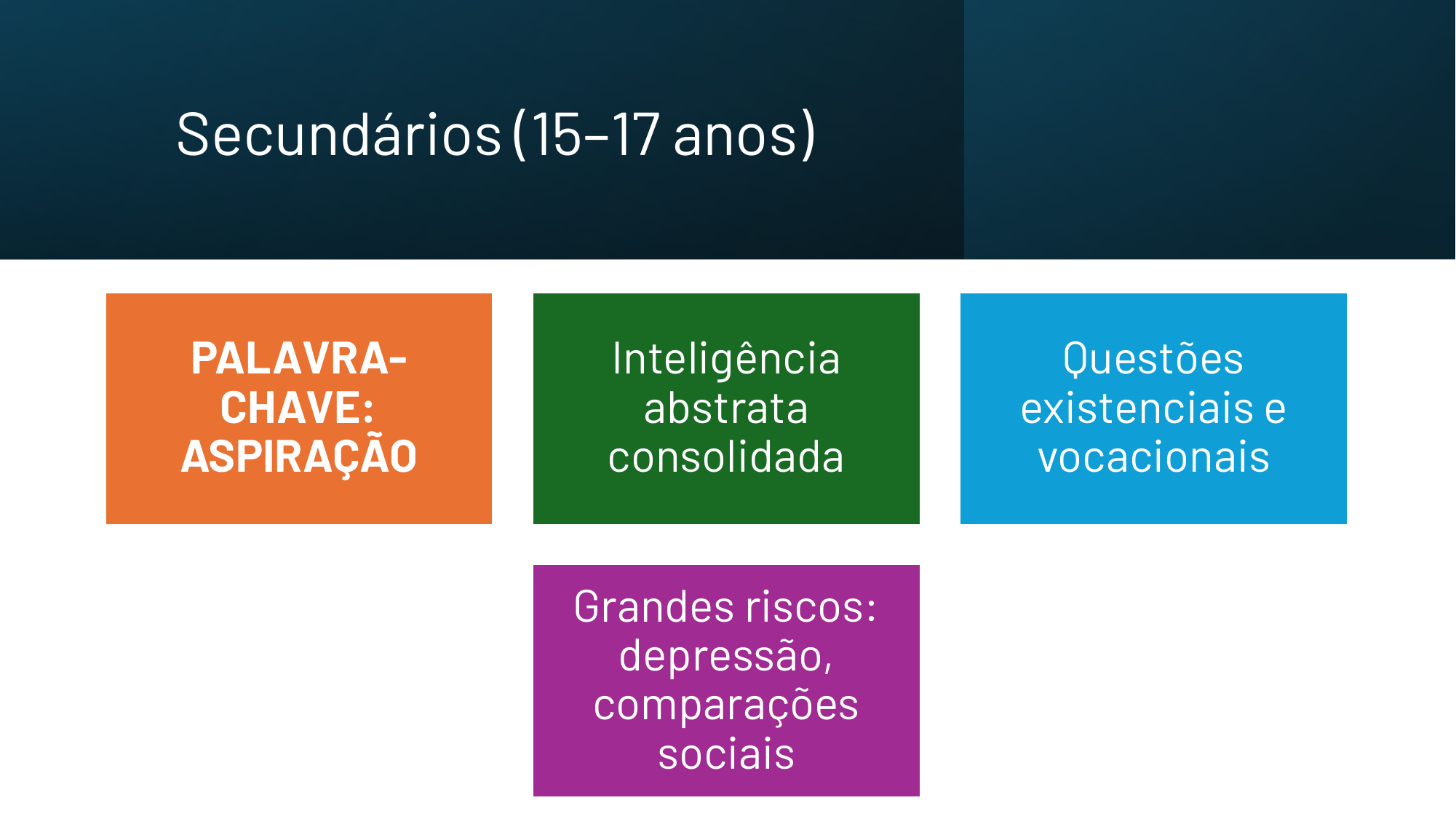

# Secundários (15–17 anos)
PALAVRA-CHAVE: ASPIRAÇÃO
Inteligência abstrata consolidada
Questões existenciais e vocacionais
Grandes riscos: depressão, comparações sociais